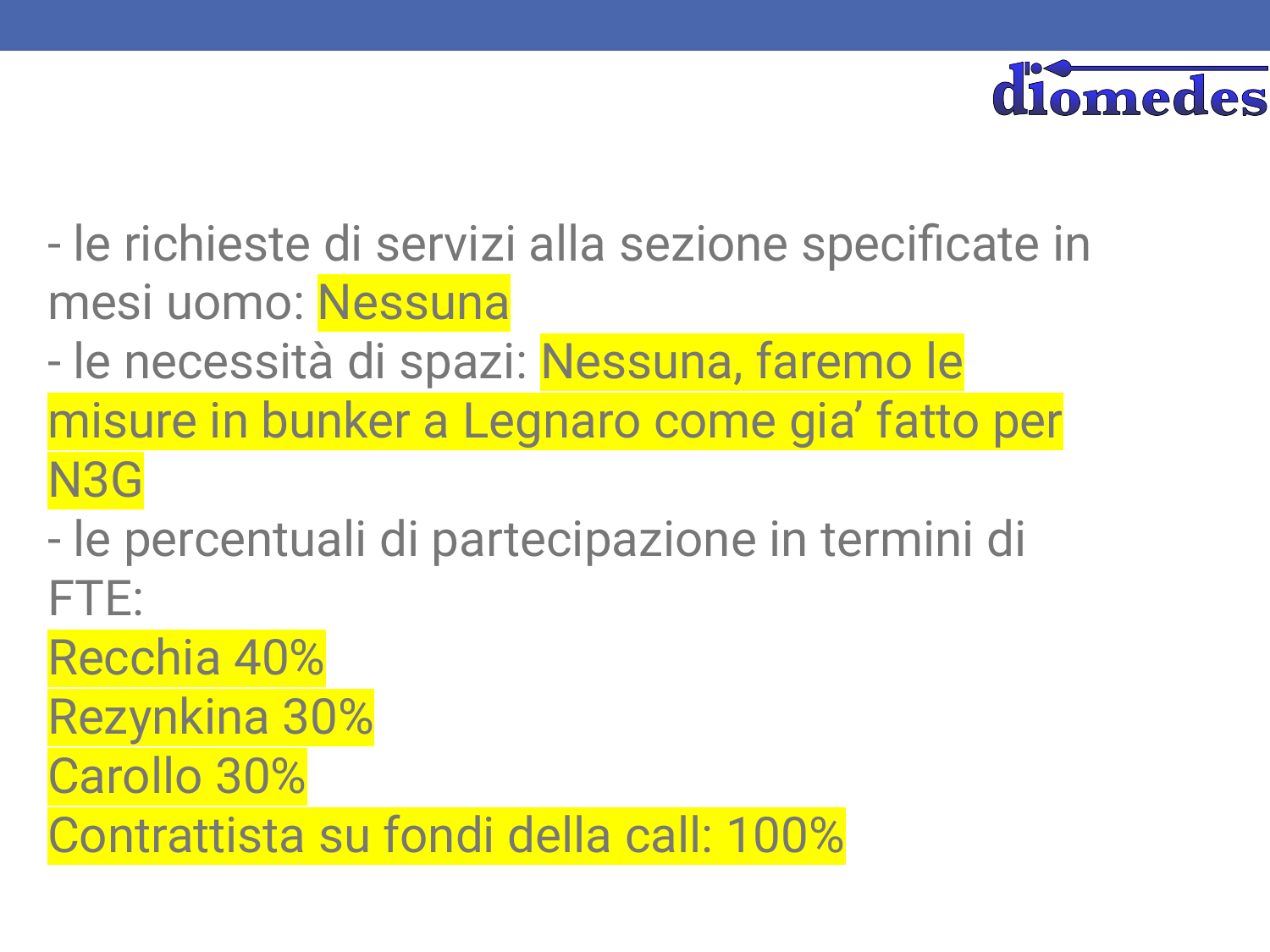

- le richieste di servizi alla sezione specificate in mesi uomo: Nessuna
- le necessità di spazi: Nessuna, faremo le misure in bunker a Legnaro come gia’ fatto per N3G
- le percentuali di partecipazione in termini di FTE:
Recchia 40%
Rezynkina 30%
Carollo 30%
Contrattista su fondi della call: 100%